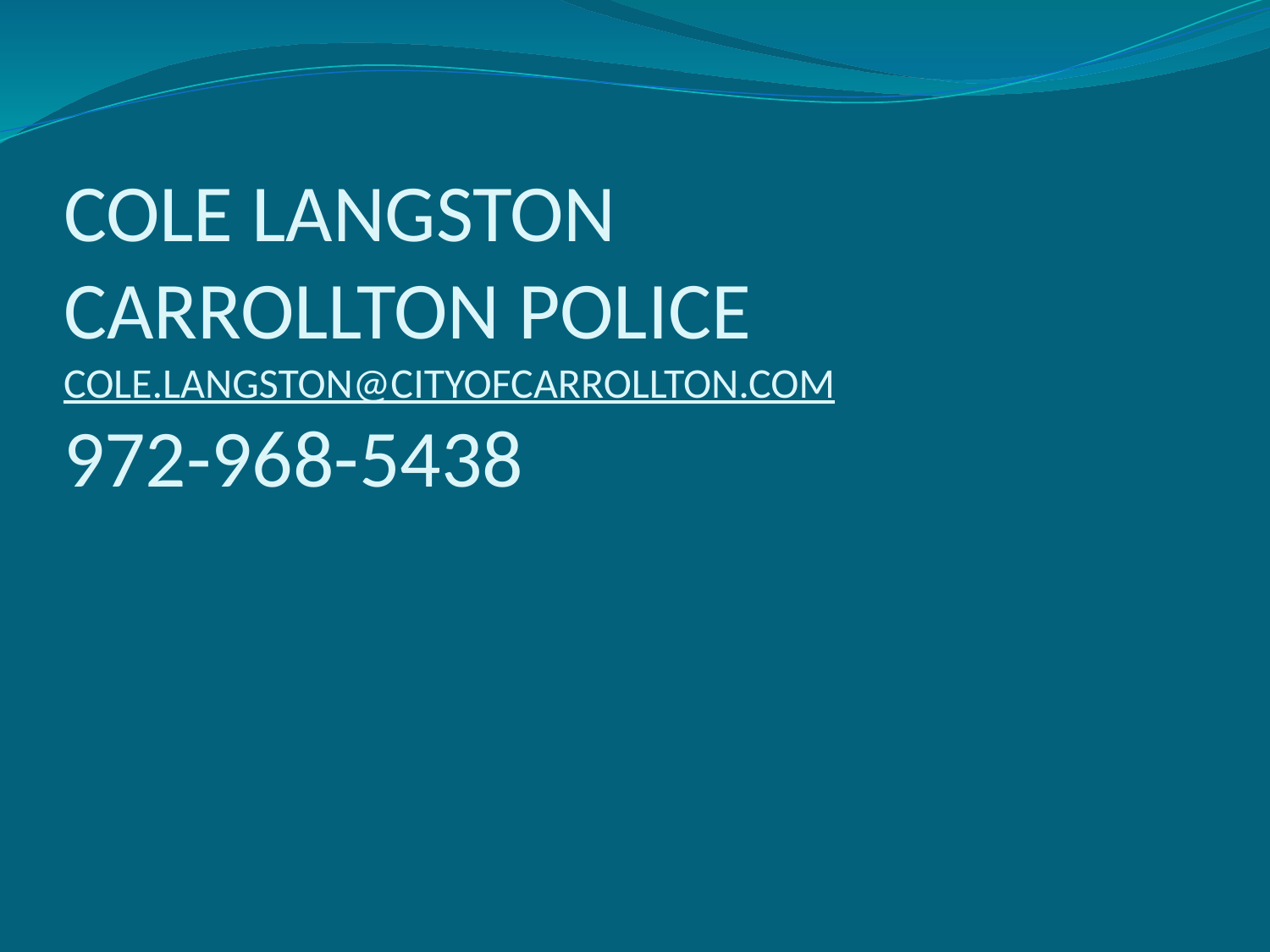

# COLE LANGSTON CARROLLTON POLICE COLE.LANGSTON@CITYOFCARROLLTON.COM 972-968-5438